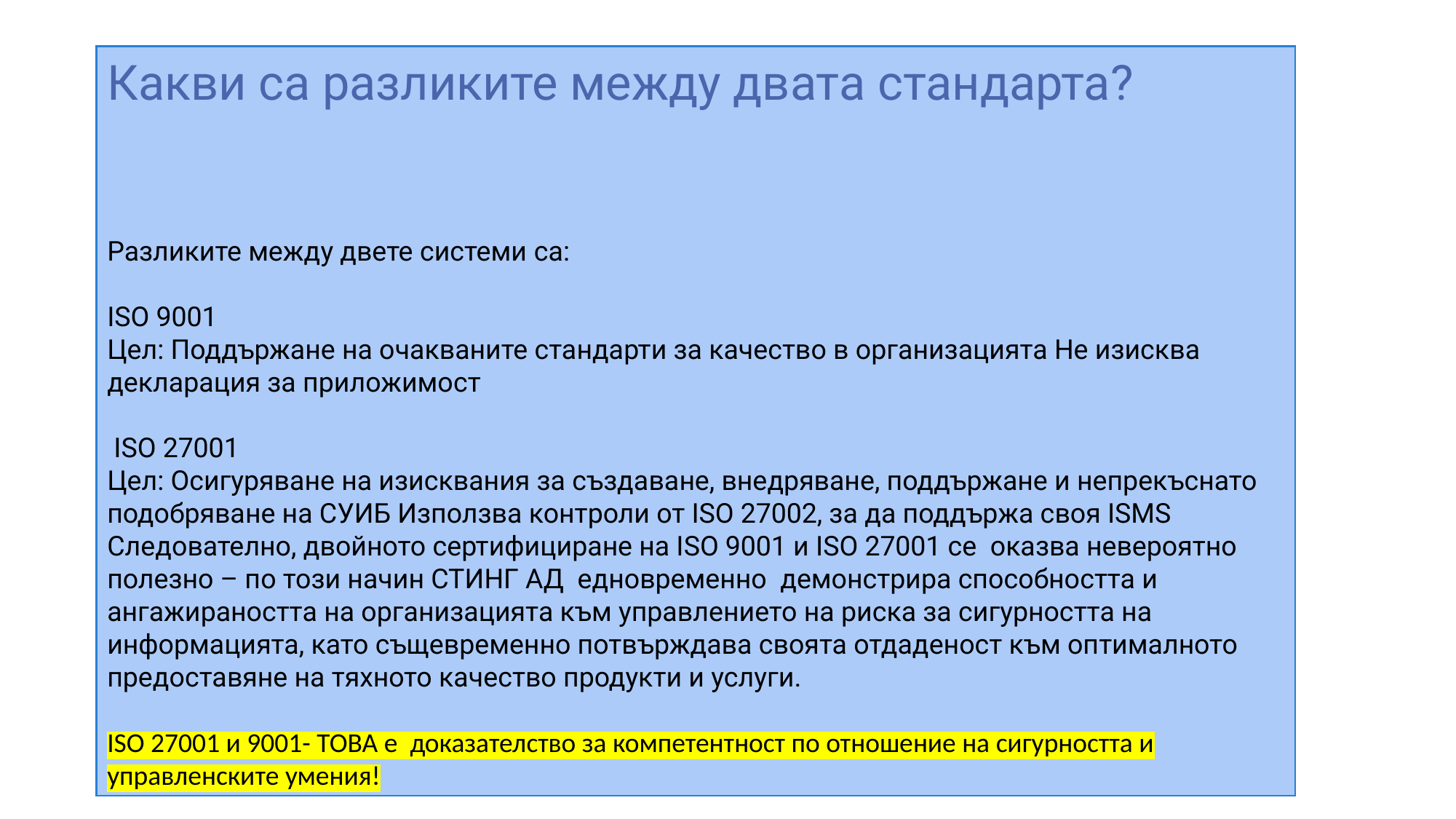

Какви са разликите между двата стандарта?

Разликите между двете системи са:

ISO 9001
Цел: Поддържане на очакваните стандарти за качество в организацията Не изисква декларация за приложимост

 ISO 27001
Цел: Осигуряване на изисквания за създаване, внедряване, поддържане и непрекъснато подобряване на СУИБ Използва контроли от ISO 27002, за да поддържа своя ISMS Следователно, двойното сертифициране на ISO 9001 и ISO 27001 се  оказва невероятно полезно – по този начин СТИНГ АД  едновременно  демонстрира способността и ангажираността на организацията към управлението на риска за сигурността на информацията, като същевременно потвърждава своята отдаденост към оптималното предоставяне на тяхното качество продукти и услуги.

ISO 27001 и 9001- ТОВА е  доказателство за компетентност по отношение на сигурността и управленските умения!